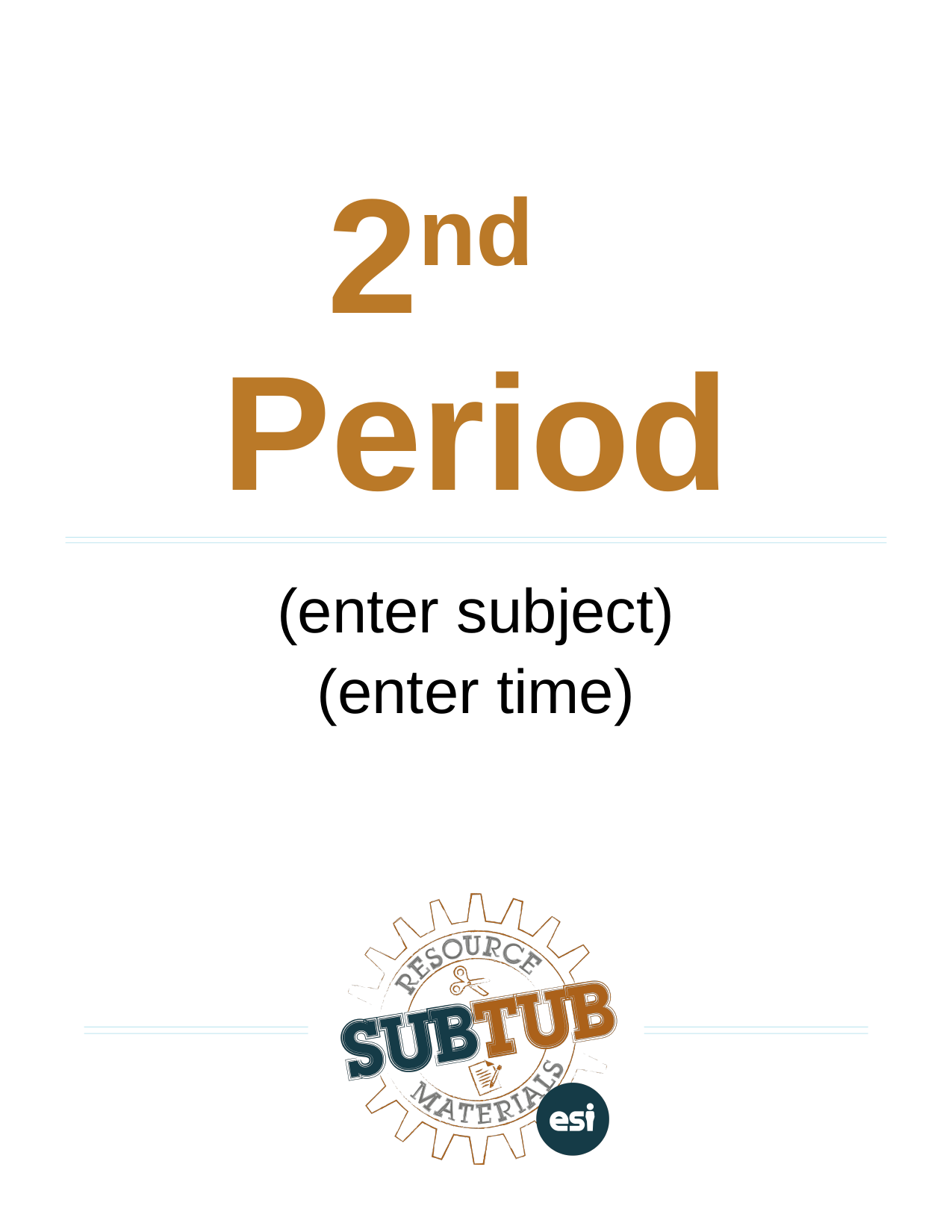

# 2nd Period
(enter subject)
(enter time)